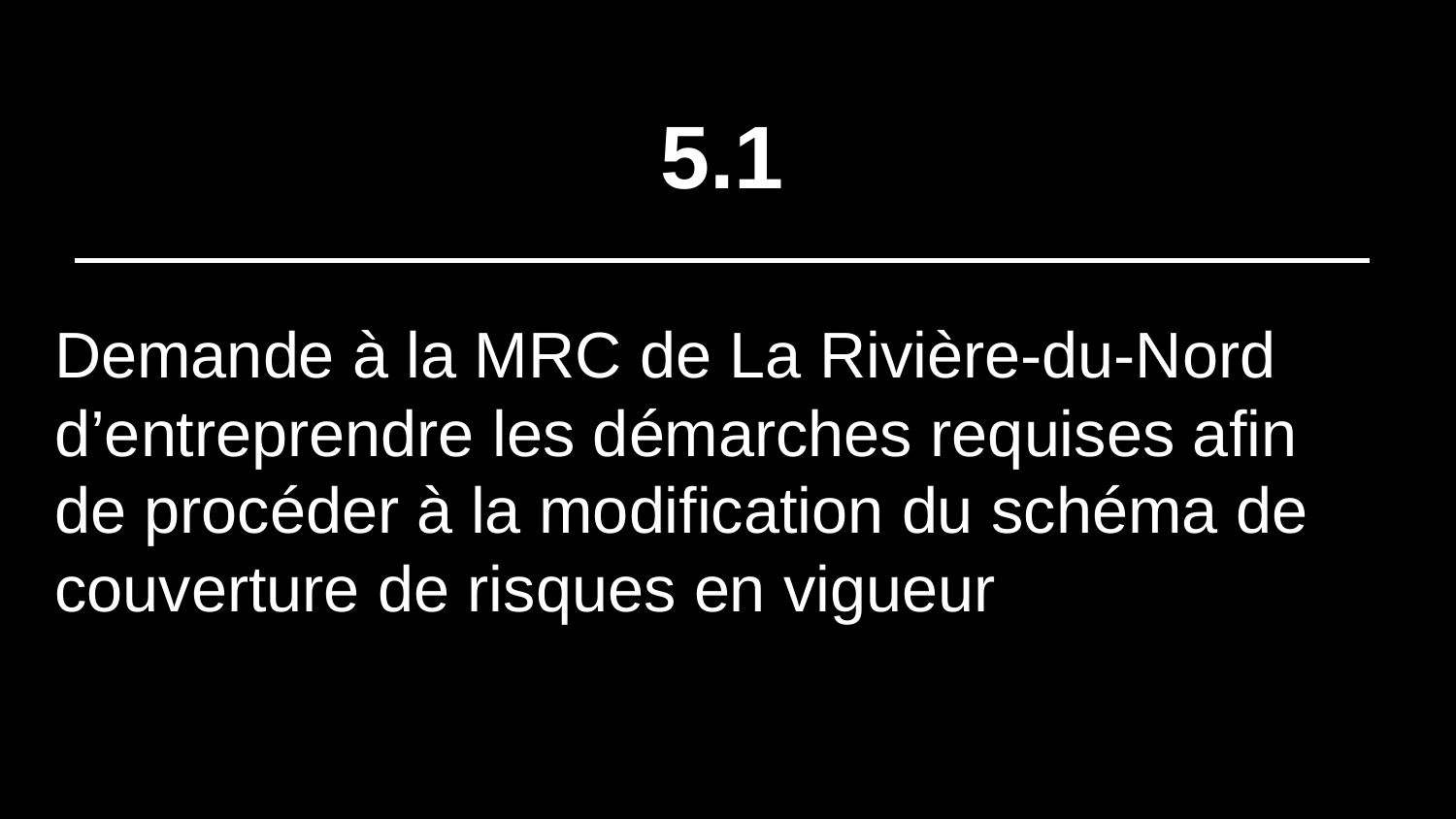

# 5.1
Demande à la MRC de La Rivière-du-Nord d’entreprendre les démarches requises afin de procéder à la modification du schéma de couverture de risques en vigueur